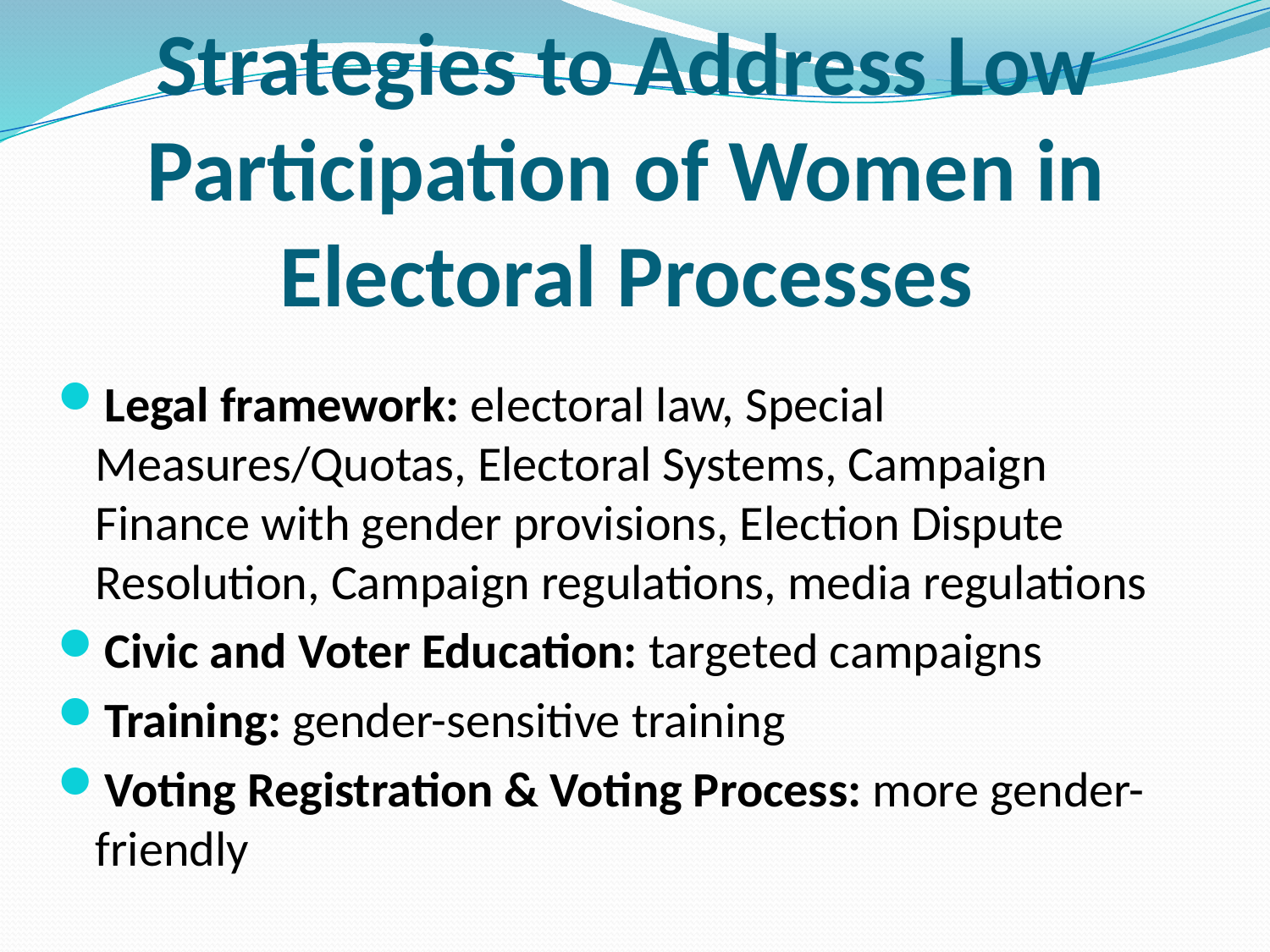

# Strategies to Address Low Participation of Women in Electoral Processes
Legal framework: electoral law, Special Measures/Quotas, Electoral Systems, Campaign Finance with gender provisions, Election Dispute Resolution, Campaign regulations, media regulations
Civic and Voter Education: targeted campaigns
Training: gender-sensitive training
Voting Registration & Voting Process: more gender-friendly